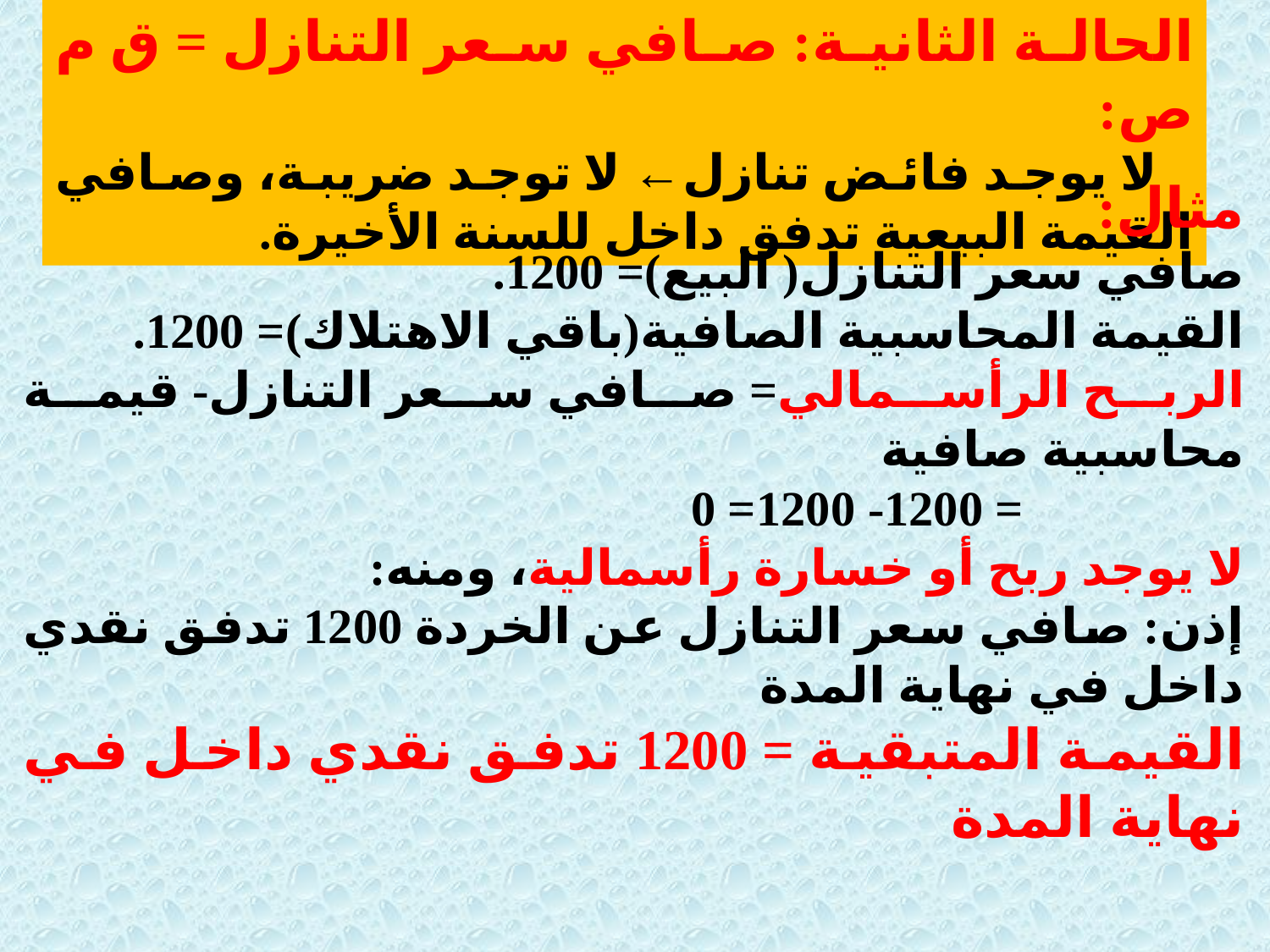

الحالة الثانية: صافي سعر التنازل = ق م ص:
   لا يوجد فائض تنازل← لا توجد ضريبة، وصافي القيمة البيعية تدفق داخل للسنة الأخيرة.
مثال:
صافي سعر التنازل( البيع)= 1200.
القيمة المحاسبية الصافية(باقي الاهتلاك)= 1200.
الربح الرأسمالي= صافي سعر التنازل- قيمة محاسبية صافية
                  = 1200- 1200= 0
لا يوجد ربح أو خسارة رأسمالية، ومنه:
إذن: صافي سعر التنازل عن الخردة 1200 تدفق نقدي داخل في نهاية المدة
القيمة المتبقية = 1200 تدفق نقدي داخل في نهاية المدة